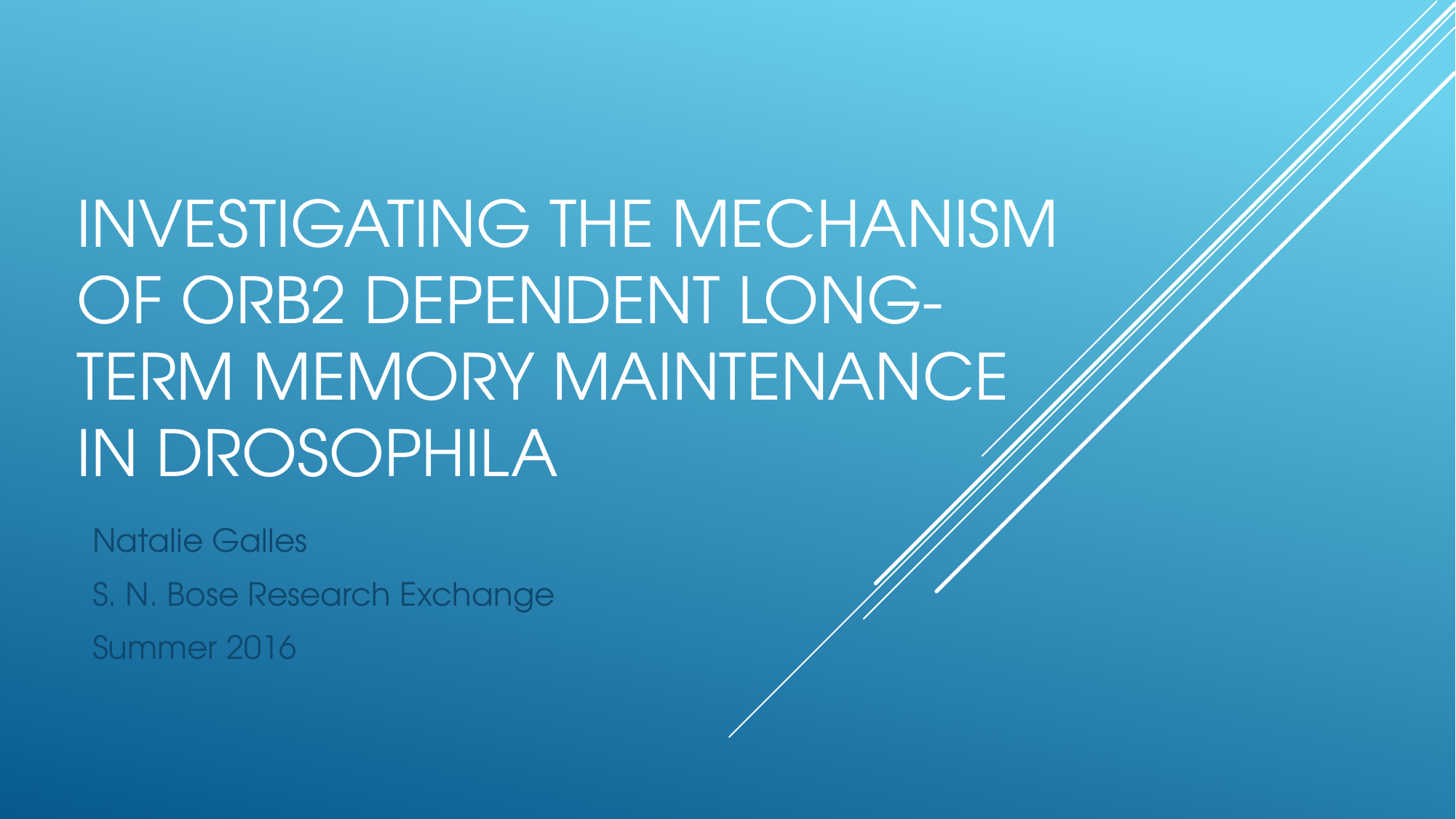

# Investigating the mechanism of Orb2 dependent long-term memory maintenance in Drosophila
Natalie Galles
S. N. Bose Research Exchange
Summer 2016